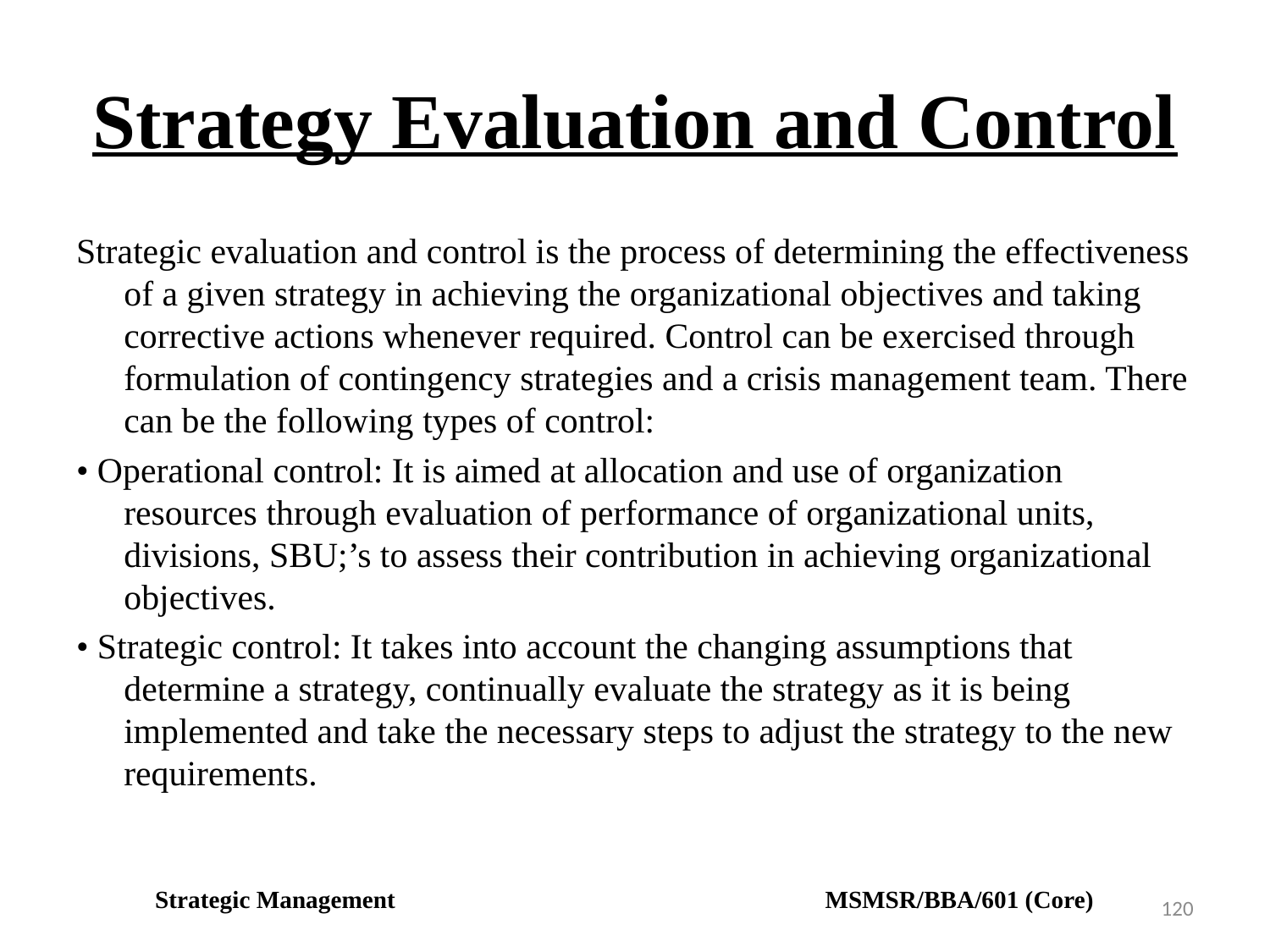

# Strategy Evaluation and Control
Strategic evaluation and control is the process of determining the effectiveness of a given strategy in achieving the organizational objectives and taking corrective actions whenever required. Control can be exercised through formulation of contingency strategies and a crisis management team. There can be the following types of control:
• Operational control: It is aimed at allocation and use of organization resources through evaluation of performance of organizational units, divisions, SBU;’s to assess their contribution in achieving organizational objectives.
• Strategic control: It takes into account the changing assumptions that determine a strategy, continually evaluate the strategy as it is being implemented and take the necessary steps to adjust the strategy to the new requirements.
Strategic Management                                                                      MSMSR/BBA/601 (Core)
120